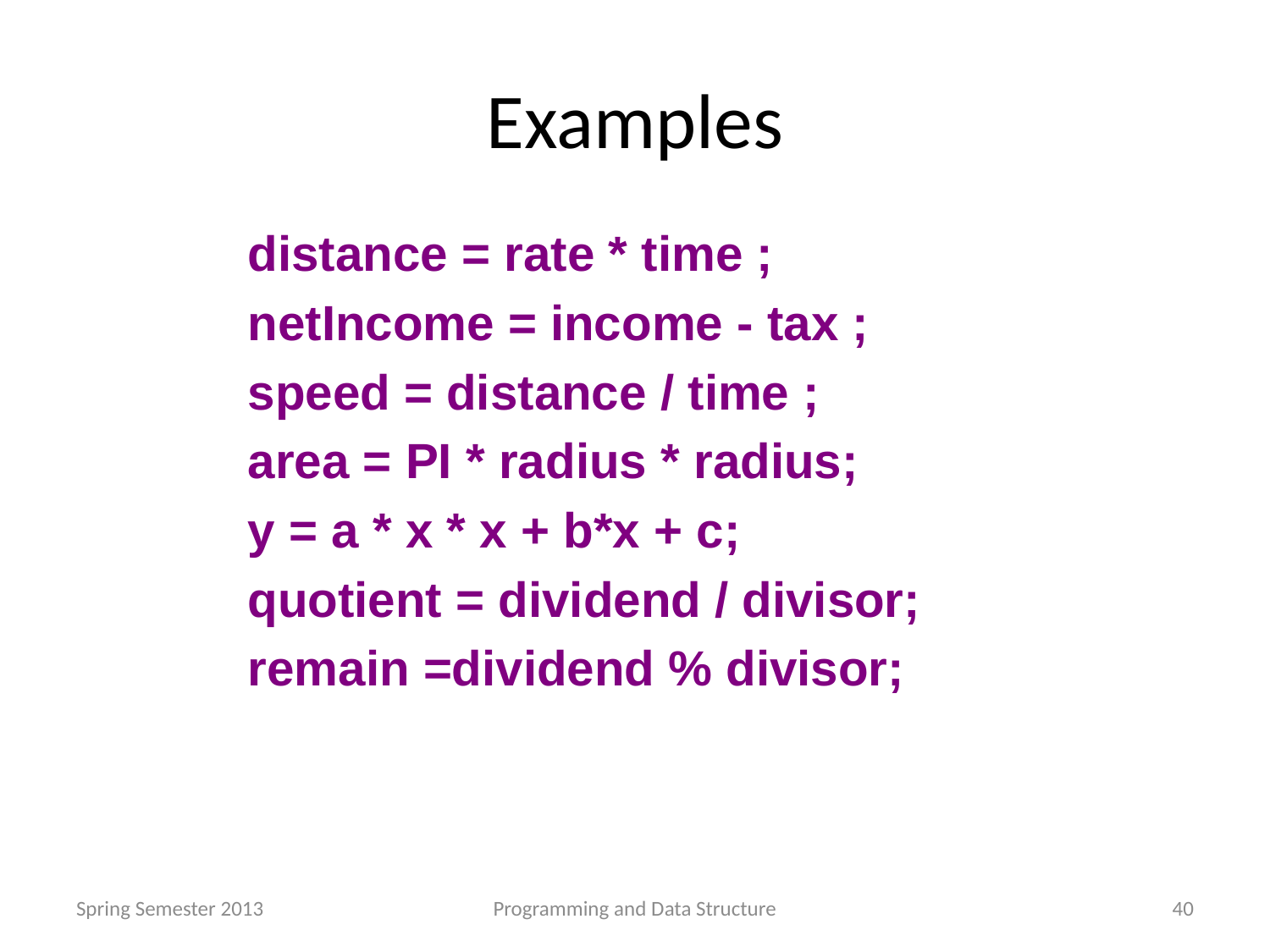

# Examples
distance = rate * time ;
netIncome = income - tax ;
speed = distance / time ;
area = PI * radius * radius;
y = a * x * x + b*x + c;
quotient = dividend / divisor;
remain =dividend % divisor;
Spring Semester 2013
Programming and Data Structure
40